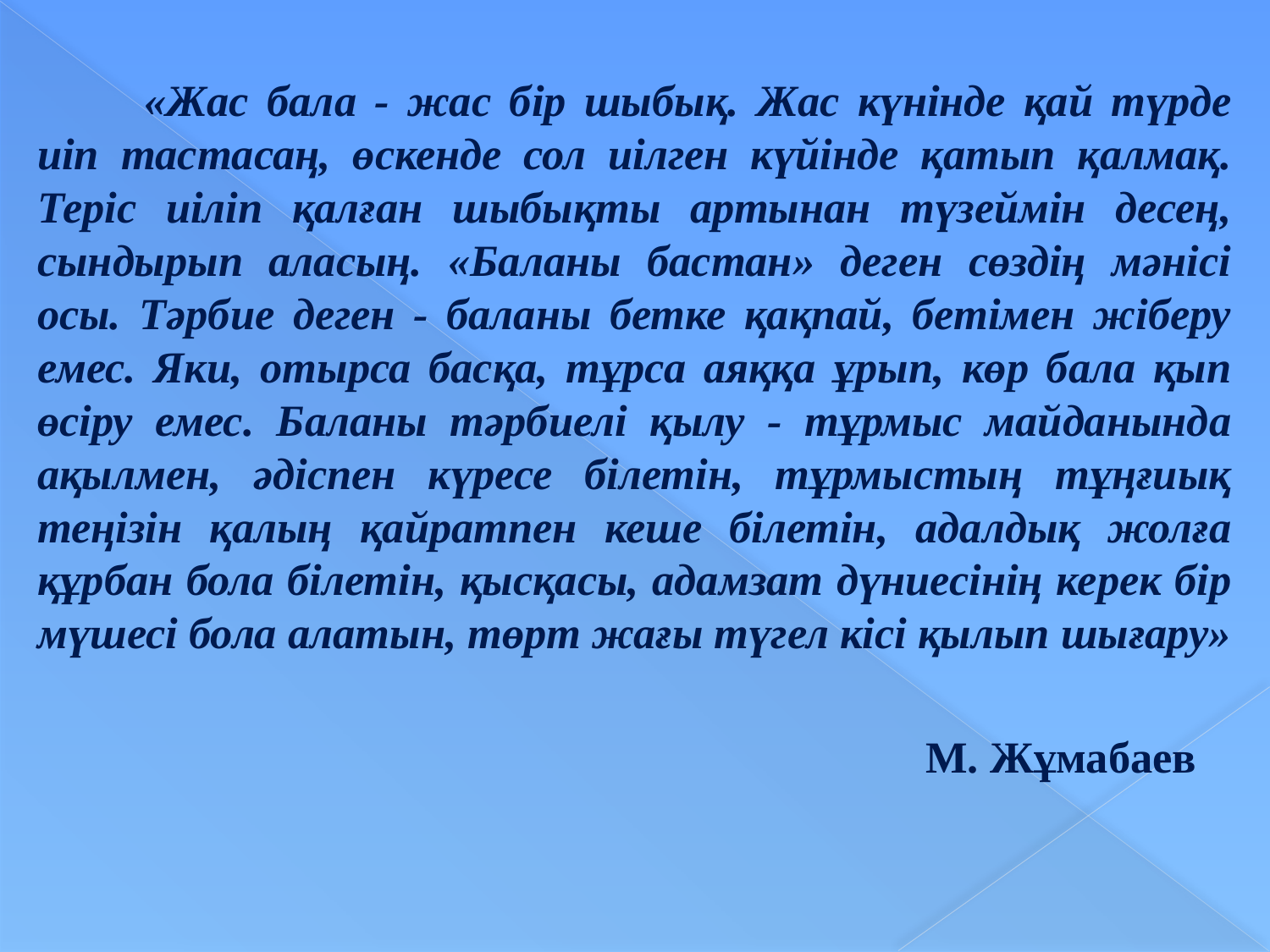

«Жас бала - жас бір шыбық. Жас күнінде қай түрде иіп тастасаң, өскенде сол иілген күйінде қатып қалмақ. Теріс иіліп қалған шыбықты артынан түзеймін десең, сындырып аласың. «Баланы бастан» деген сөздің мәнісі осы. Тәрбие деген - баланы бетке қақпай, бетімен жіберу емес. Яки, отырса басқа, тұрса аяққа ұрып, көр бала қып өсіру емес. Баланы тәрбиелі қылу - тұрмыс майданында ақылмен, әдіспен күресе білетін, тұрмыстың тұңғиық теңізін қалың қайратпен кеше білетін, адалдық жолға құрбан бола білетін, қысқасы, адамзат дүниесінің керек бір мүшесі бола алатын, төрт жағы түгел кісі қылып шығару»

                                                                            М. Жұмабаев